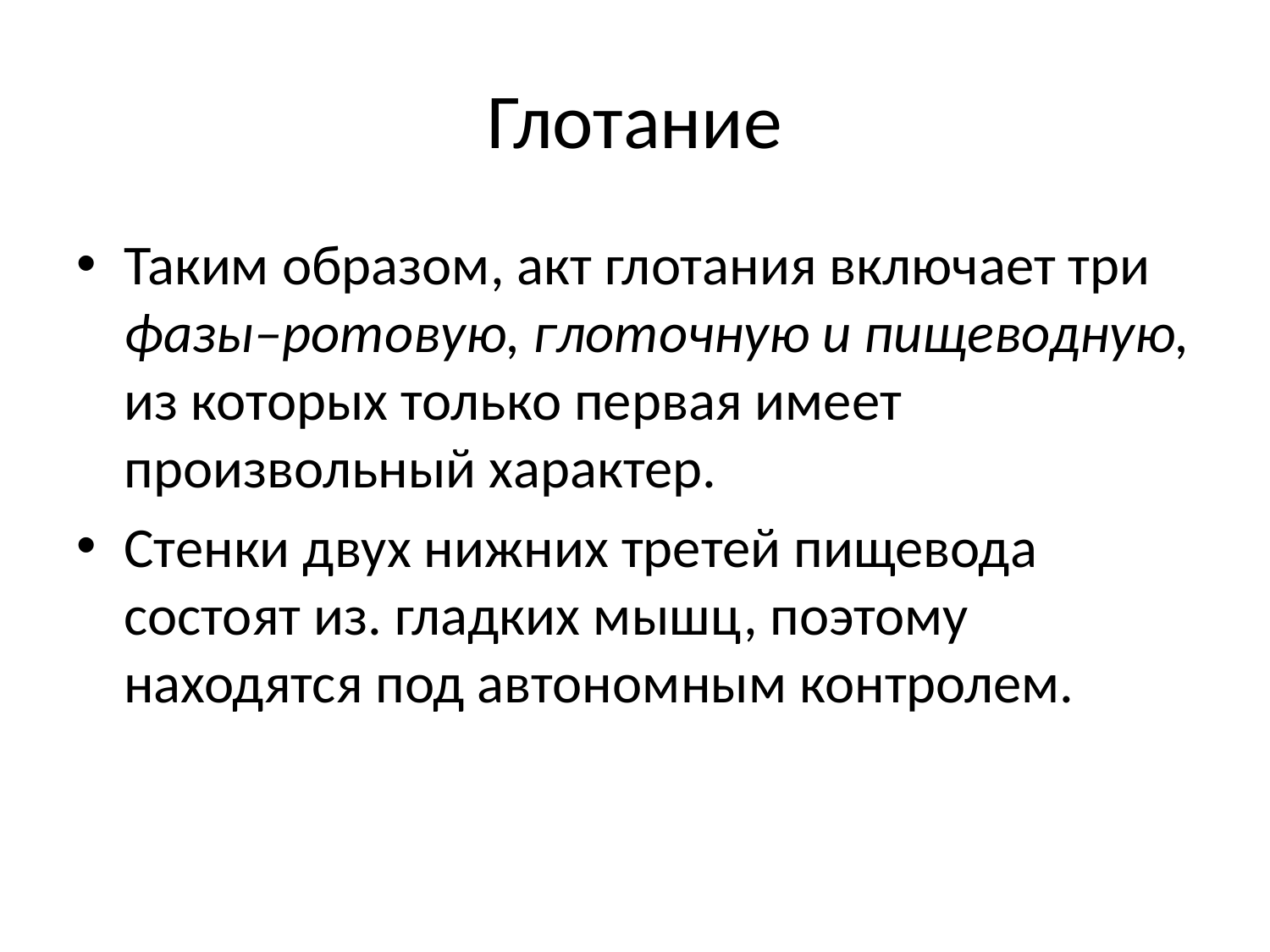

# Глотание
Таким образом, акт глотания включает три фазы–ротовую, глоточную и пищеводную, из которых только первая имеет произвольный характер.
Стенки двух нижних третей пищевода состоят из. гладких мышц, поэтому находятся под автономным контролем.